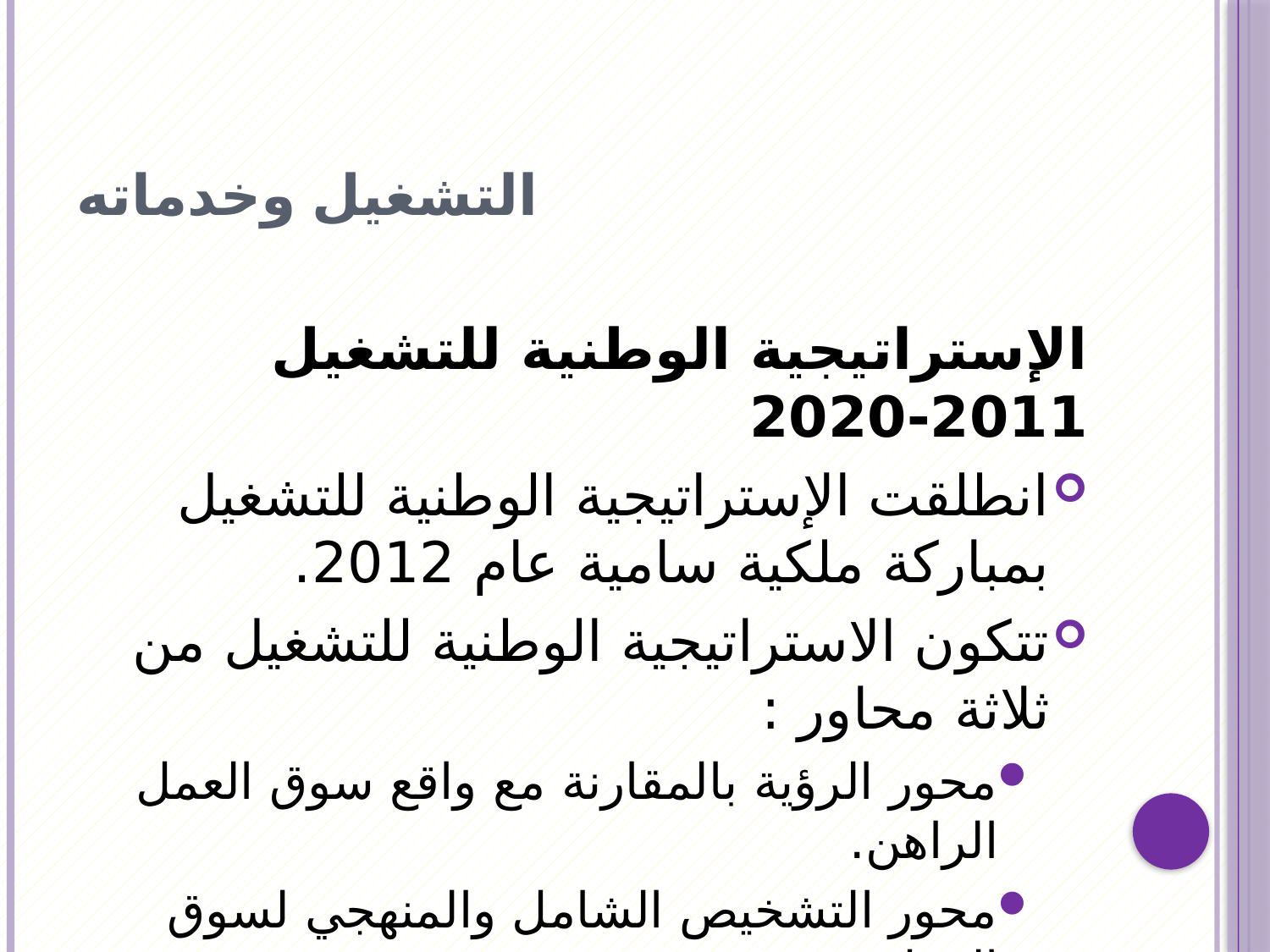

# التشغيل وخدماته
الإستراتيجية الوطنية للتشغيل
2011-2020
انطلقت الإستراتيجية الوطنية للتشغيل بمباركة ملكية سامية عام 2012.
تتكون الاستراتيجية الوطنية للتشغيل من ثلاثة محاور :
محور الرؤية بالمقارنة مع واقع سوق العمل الراهن.
محور التشخيص الشامل والمنهجي لسوق العمل.
محور النظرة المستقبلية.